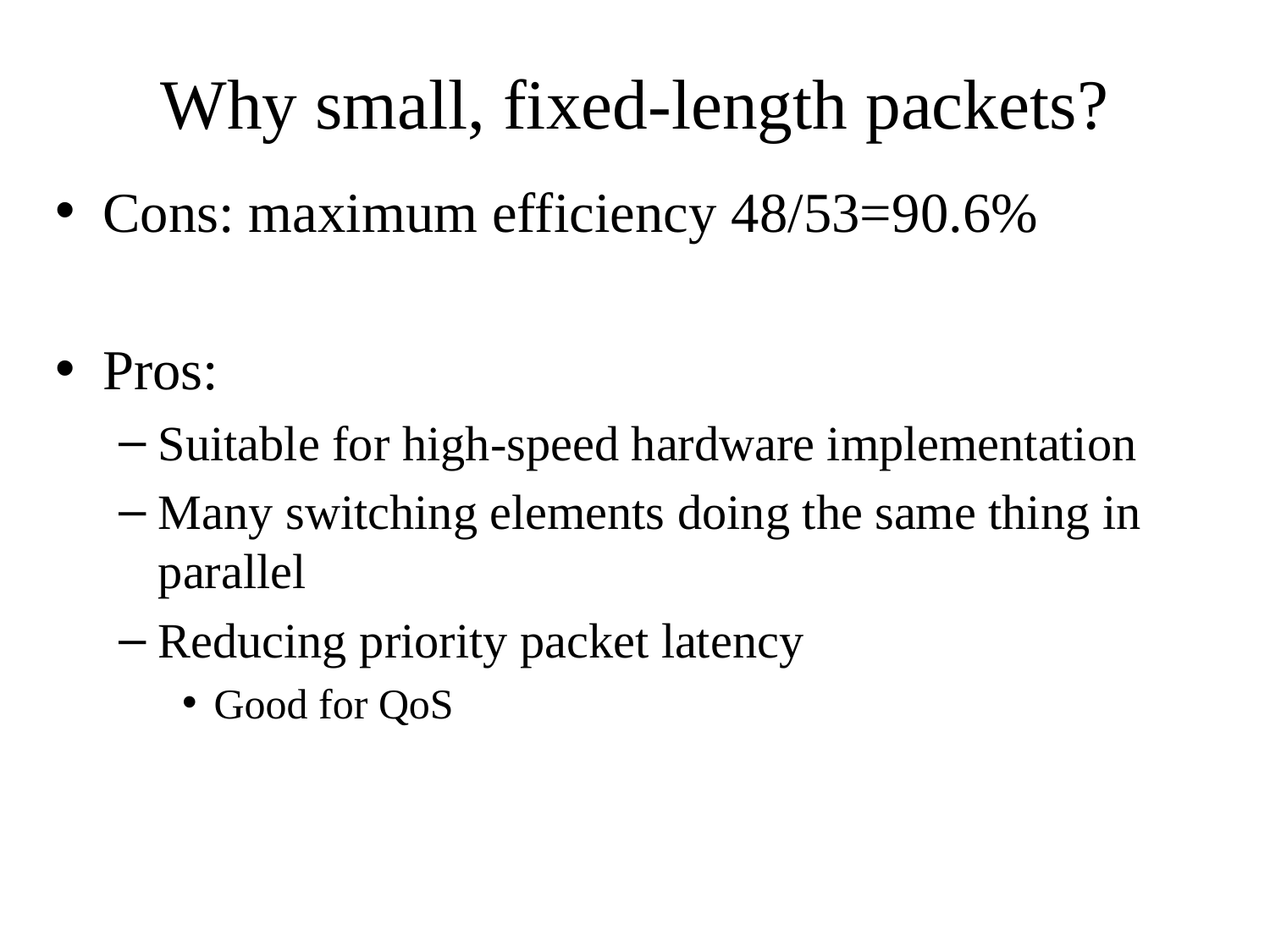

# Why small, fixed-length packets?
Cons: maximum efficiency 48/53=90.6%

Pros:
Suitable for high-speed hardware implementation
Many switching elements doing the same thing in parallel
Reducing priority packet latency
Good for QoS